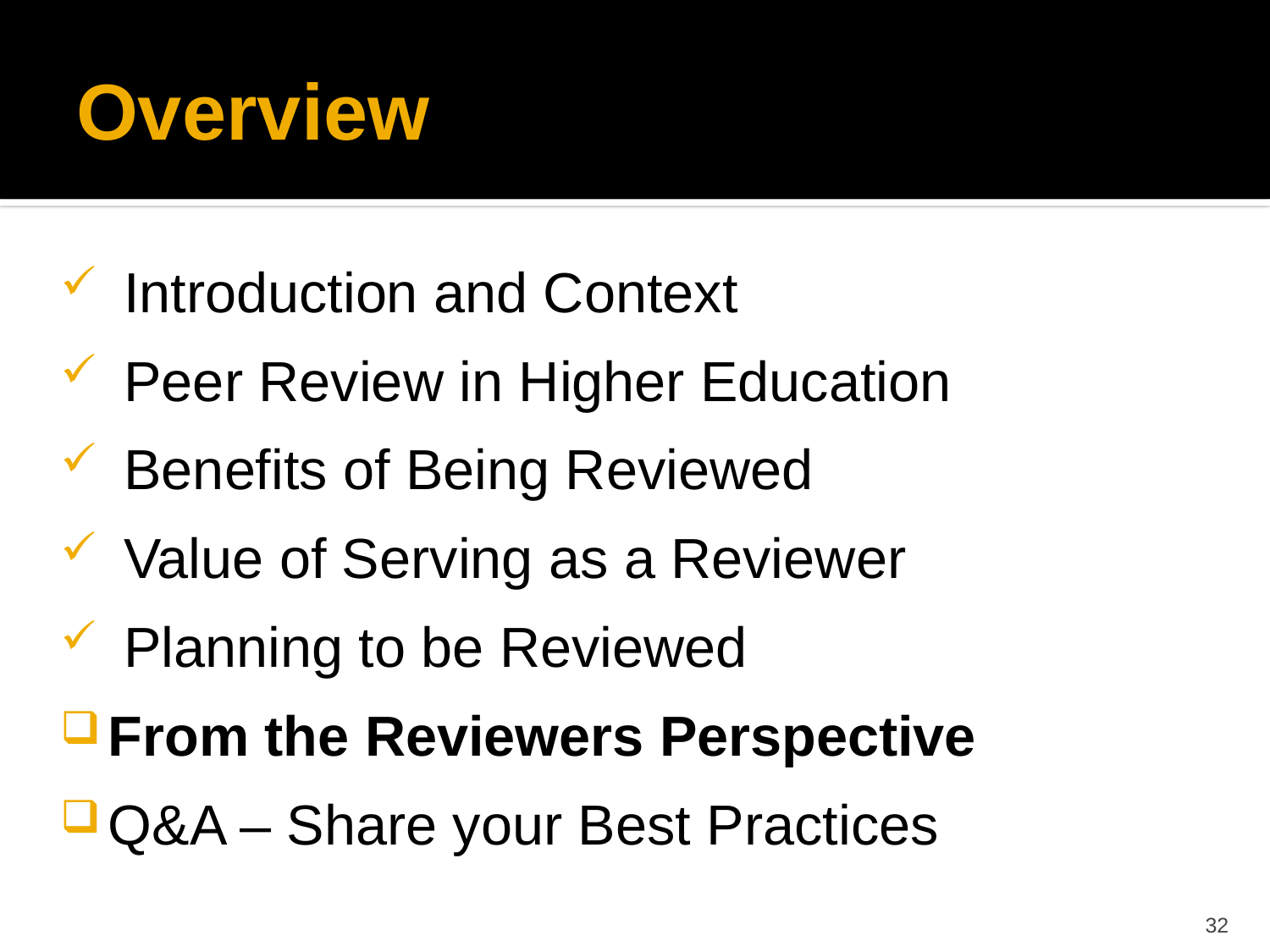

# Overview
Introduction and Context
Peer Review in Higher Education
Benefits of Being Reviewed
Value of Serving as a Reviewer
Planning to be Reviewed
From the Reviewers Perspective
Q&A – Share your Best Practices

32